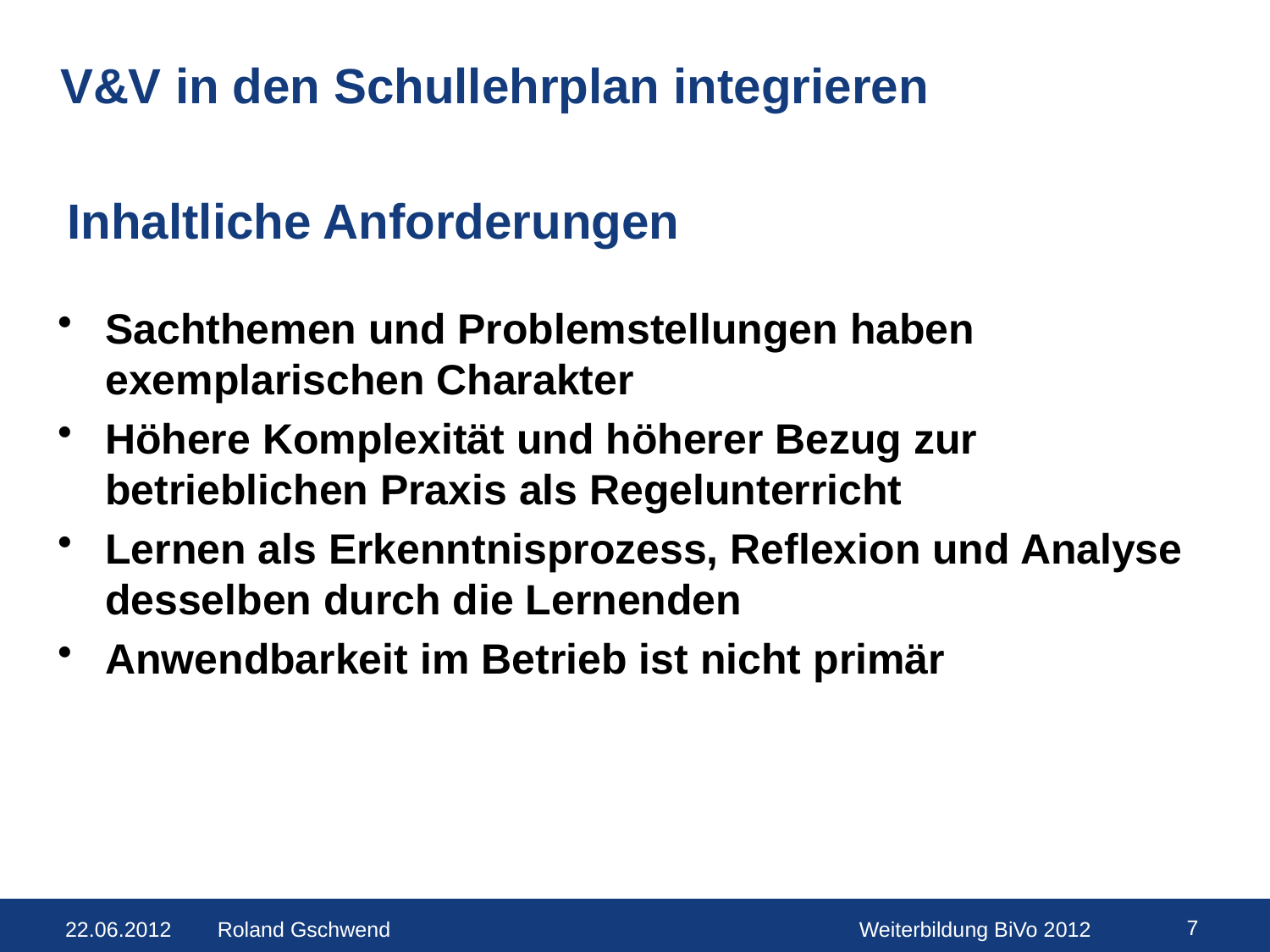

# V&V in den Schullehrplan integrieren
Inhaltliche Anforderungen
Sachthemen und Problemstellungen haben exemplarischen Charakter
Höhere Komplexität und höherer Bezug zur betrieblichen Praxis als Regelunterricht
Lernen als Erkenntnisprozess, Reflexion und Analyse desselben durch die Lernenden
Anwendbarkeit im Betrieb ist nicht primär